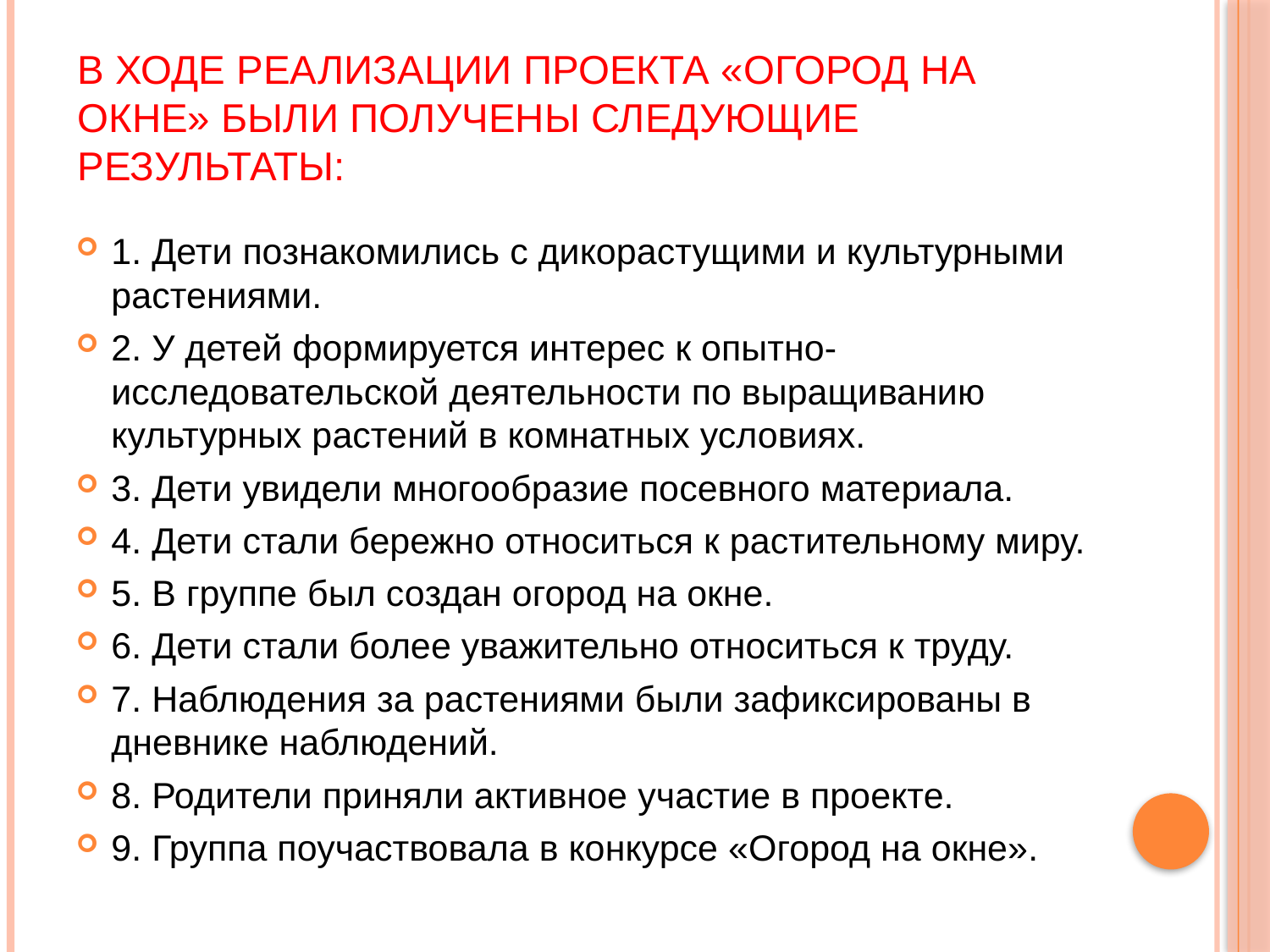

# В ходе реализации проекта «Огород на окне» были получены следующие результаты:
1. Дети познакомились с дикорастущими и культурными растениями.
2. У детей формируется интерес к опытно-исследовательской деятельности по выращиванию культурных растений в комнатных условиях.
3. Дети увидели многообразие посевного материала.
4. Дети стали бережно относиться к растительному миру.
5. В группе был создан огород на окне.
6. Дети стали более уважительно относиться к труду.
7. Наблюдения за растениями были зафиксированы в дневнике наблюдений.
8. Родители приняли активное участие в проекте.
9. Группа поучаствовала в конкурсе «Огород на окне».